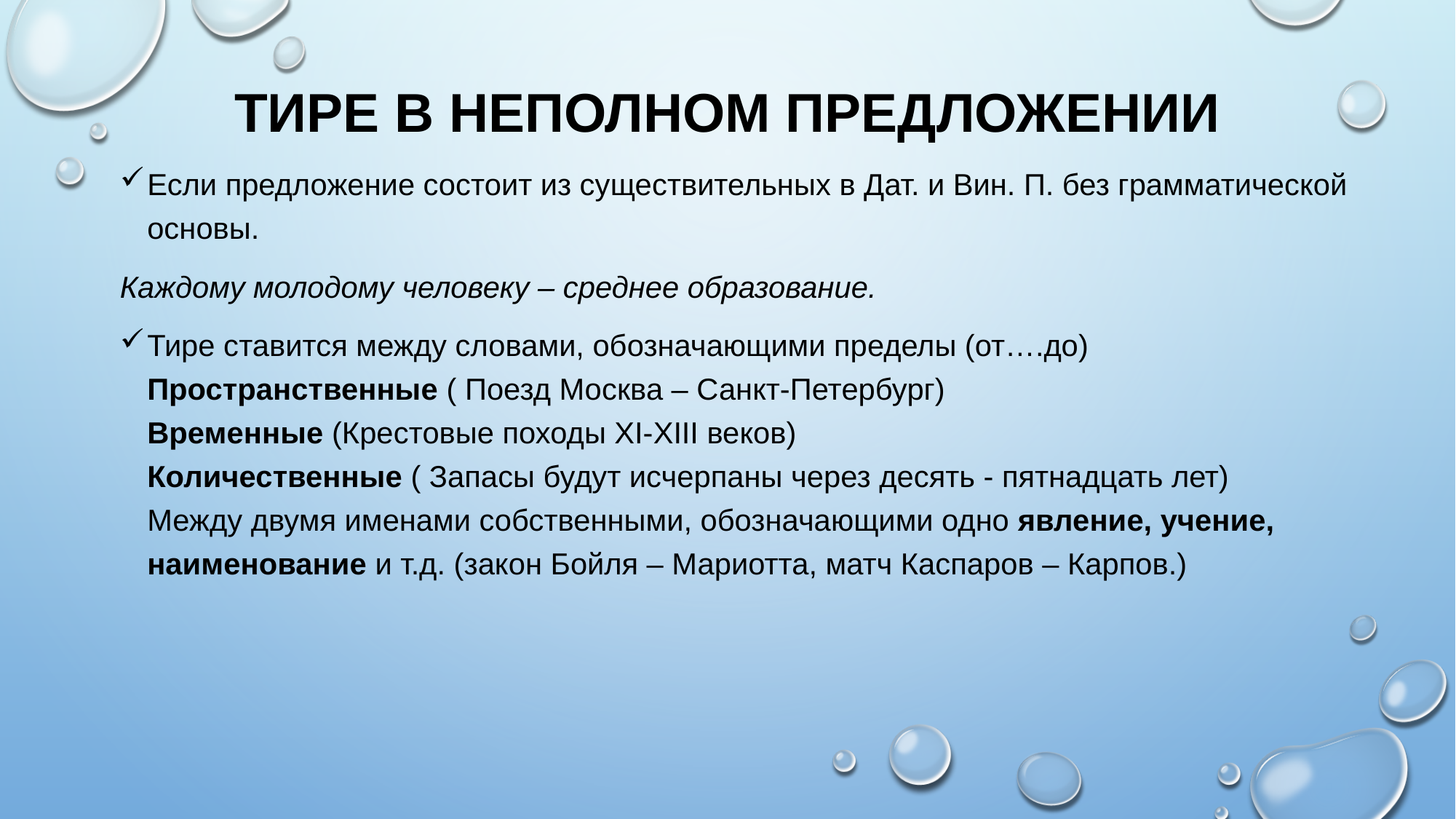

# ТИРЕ В НЕПОЛНОМ ПРЕДЛОЖЕНИИ
Если предложение состоит из существительных в Дат. и Вин. П. без грамматической основы.
Каждому молодому человеку – среднее образование.
Тире ставится между словами, обозначающими пределы (от….до) 
Пространственные ( Поезд Москва – Санкт-Петербург) 
Временные (Крестовые походы XI-XIII веков) 
Количественные ( Запасы будут исчерпаны через десять - пятнадцать лет) 
Между двумя именами собственными, обозначающими одно явление, учение, наименование и т.д. (закон Бойля – Мариотта, матч Каспаров – Карпов.)